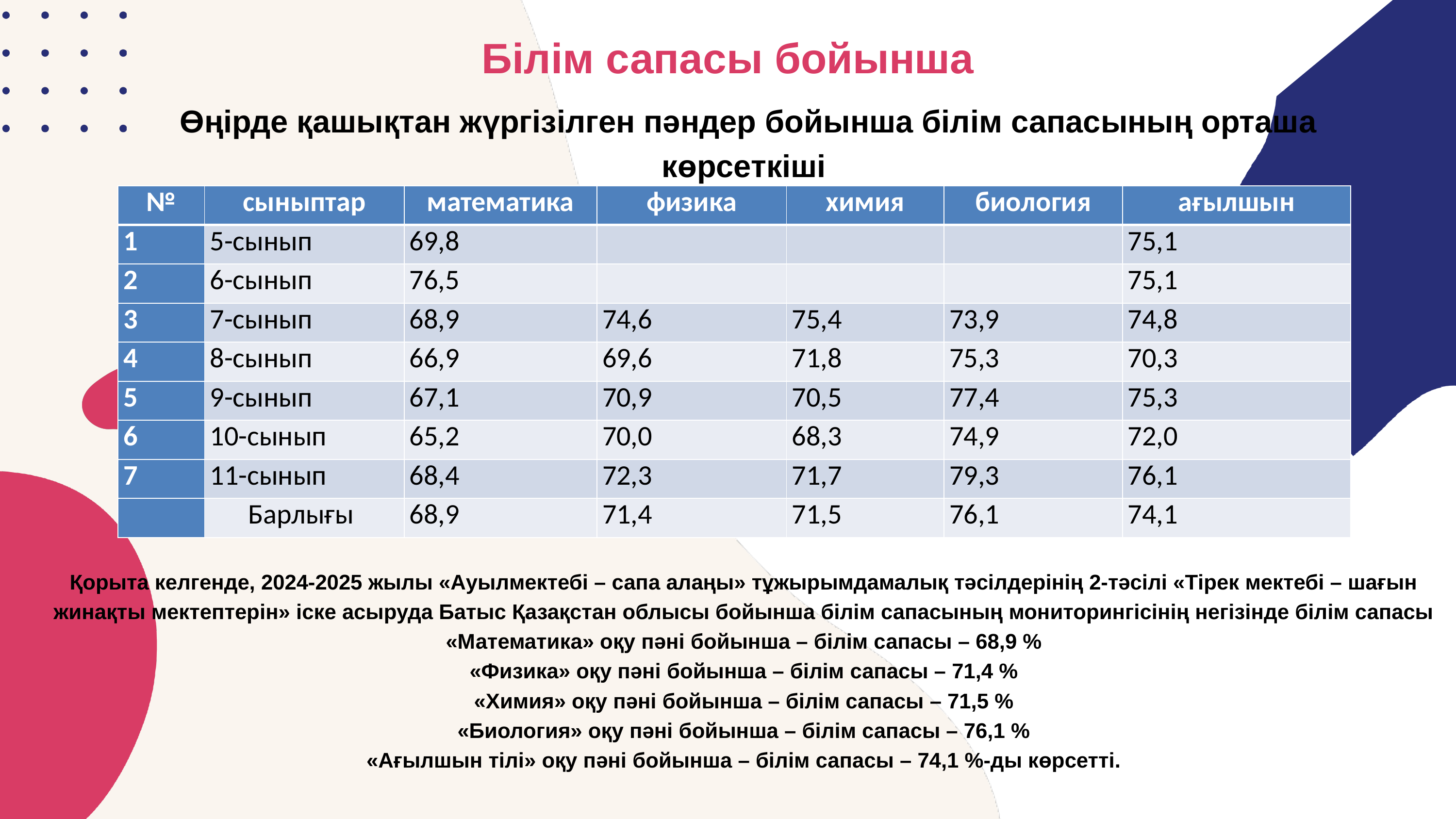

Білім сапасы бойынша
 Өңірде қашықтан жүргізілген пәндер бойынша білім сапасының орташа көрсеткіші

| № | сыныптар | математика | физика | химия | биология | ағылшын |
| --- | --- | --- | --- | --- | --- | --- |
| 1 | 5-сынып | 69,8 |  |  |  | 75,1 |
| 2 | 6-сынып | 76,5 |  |  |  | 75,1 |
| 3 | 7-сынып | 68,9 | 74,6 | 75,4 | 73,9 | 74,8 |
| 4 | 8-сынып | 66,9 | 69,6 | 71,8 | 75,3 | 70,3 |
| 5 | 9-сынып | 67,1 | 70,9 | 70,5 | 77,4 | 75,3 |
| 6 | 10-сынып | 65,2 | 70,0 | 68,3 | 74,9 | 72,0 |
| 7 | 11-сынып | 68,4 | 72,3 | 71,7 | 79,3 | 76,1 |
|  | Барлығы | 68,9 | 71,4 | 71,5 | 76,1 | 74,1 |

Қорыта келгенде, 2024-2025 жылы «Ауылмектебі – сапа алаңы» тұжырымдамалық тәсілдерінің 2-тәсілі «Тірек мектебі – шағын жинақты мектептерін» іске асыруда Батыс Қазақстан облысы бойынша білім сапасының мониторингісінің негізінде білім сапасы
«Математика» оқу пәні бойынша – білім сапасы – 68,9 %
«Физика» оқу пәні бойынша – білім сапасы – 71,4 %
«Химия» оқу пәні бойынша – білім сапасы – 71,5 %
«Биология» оқу пәні бойынша – білім сапасы – 76,1 %
«Ағылшын тілі» оқу пәні бойынша – білім сапасы – 74,1 %-ды көрсетті.